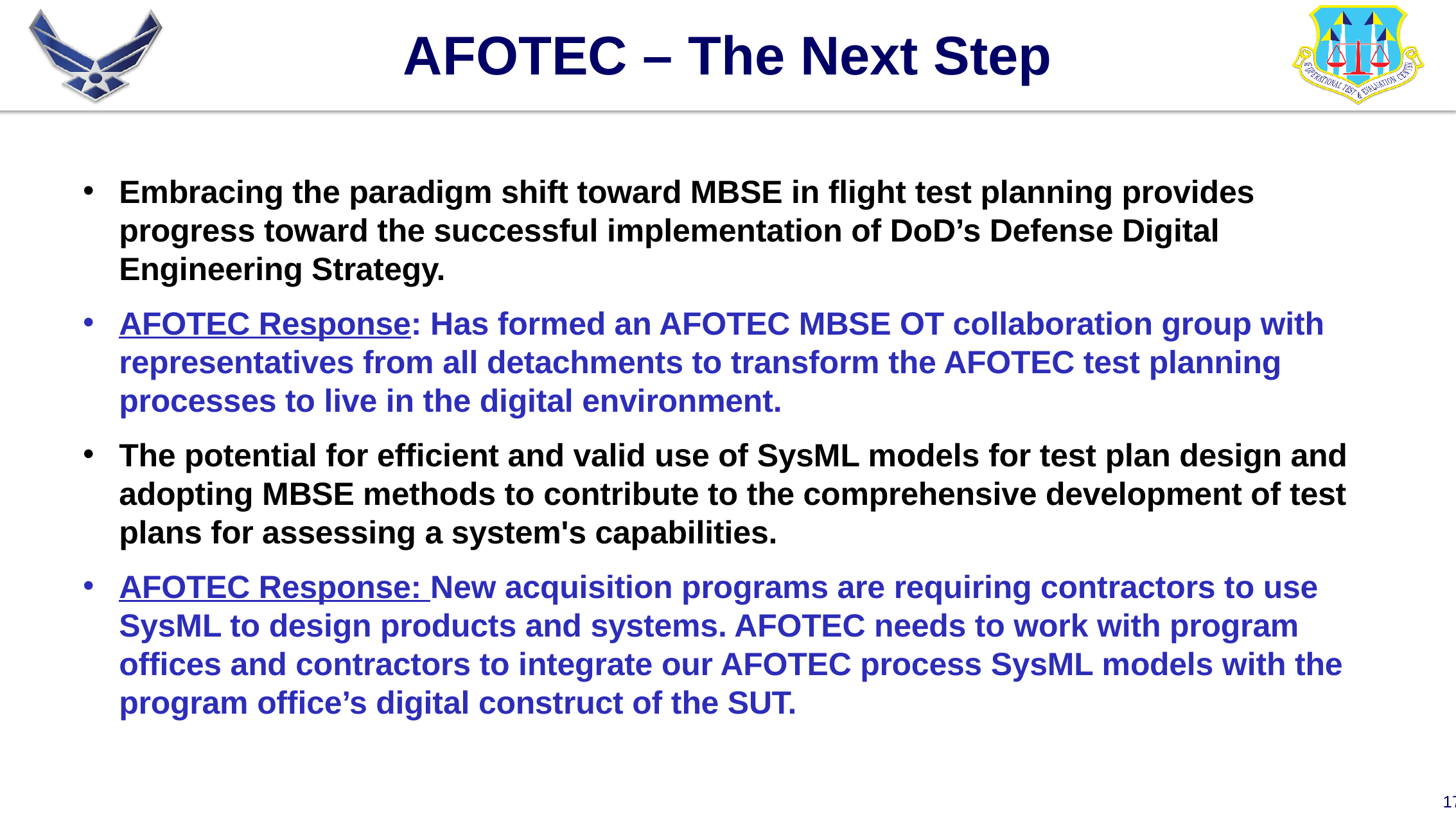

# AFOTEC – The Next Step
Embracing the paradigm shift toward MBSE in flight test planning provides progress toward the successful implementation of DoD’s Defense Digital Engineering Strategy.
AFOTEC Response: Has formed an AFOTEC MBSE OT collaboration group with representatives from all detachments to transform the AFOTEC test planning processes to live in the digital environment.
The potential for efficient and valid use of SysML models for test plan design and adopting MBSE methods to contribute to the comprehensive development of test plans for assessing a system's capabilities.
AFOTEC Response: New acquisition programs are requiring contractors to use SysML to design products and systems. AFOTEC needs to work with program offices and contractors to integrate our AFOTEC process SysML models with the program office’s digital construct of the SUT.